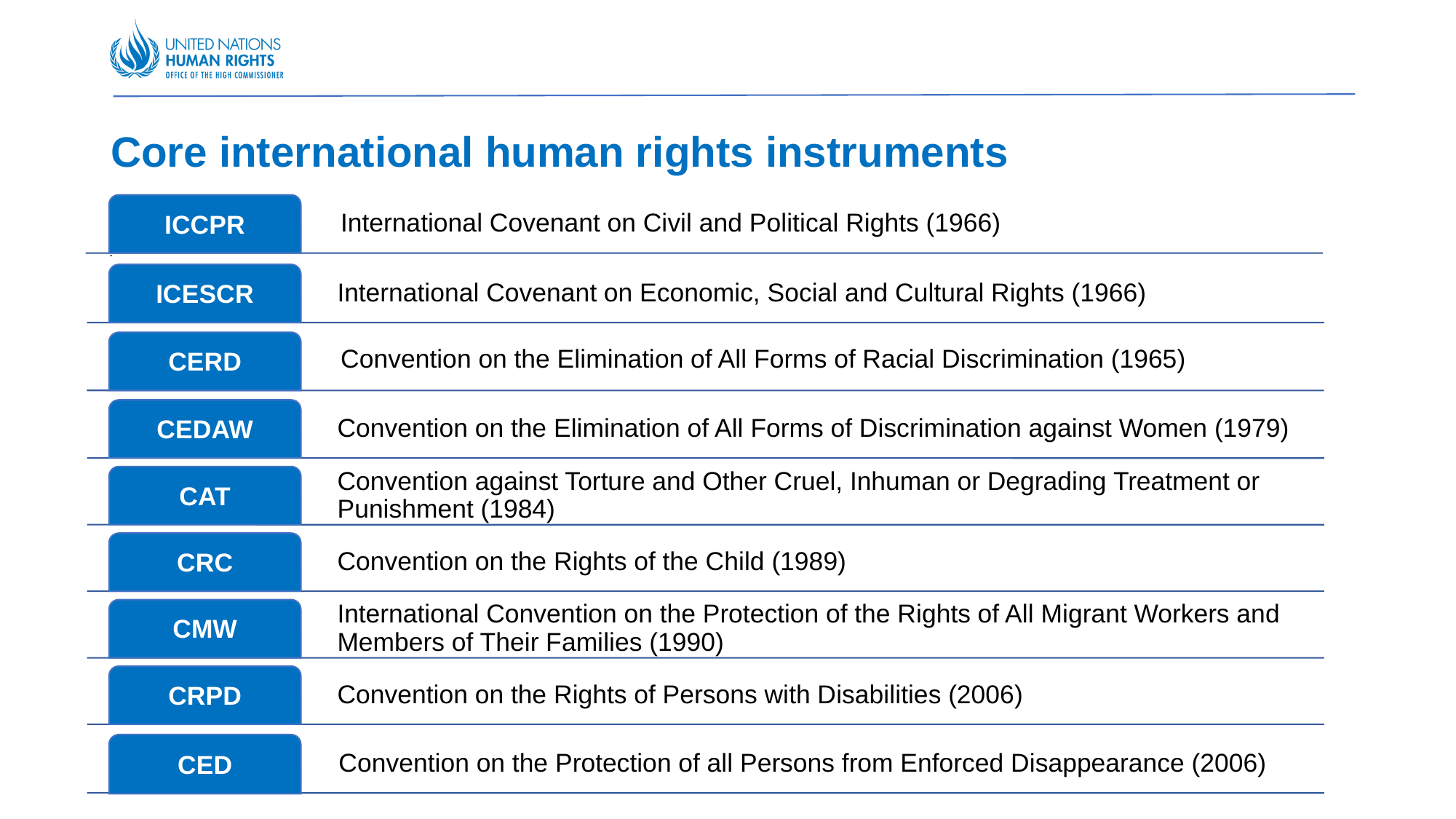

# Core international human rights instruments
International Covenant on Civil and Political Rights (1966)
ICCPR

International Covenant on Economic, Social and Cultural Rights (1966)
ICESCR

Convention on the Elimination of All Forms of Racial Discrimination (1965)
CERD

Convention on the Elimination of All Forms of Discrimination against Women (1979)
CEDAW

Convention against Torture and Other Cruel, Inhuman or Degrading Treatment or Punishment (1984)
CAT

Convention on the Rights of the Child (1989)
CRC

International Convention on the Protection of the Rights of All Migrant Workers and Members of Their Families (1990)
CMW

Convention on the Rights of Persons with Disabilities (2006)
CRPD

Convention on the Protection of all Persons from Enforced Disappearance (2006)
CED